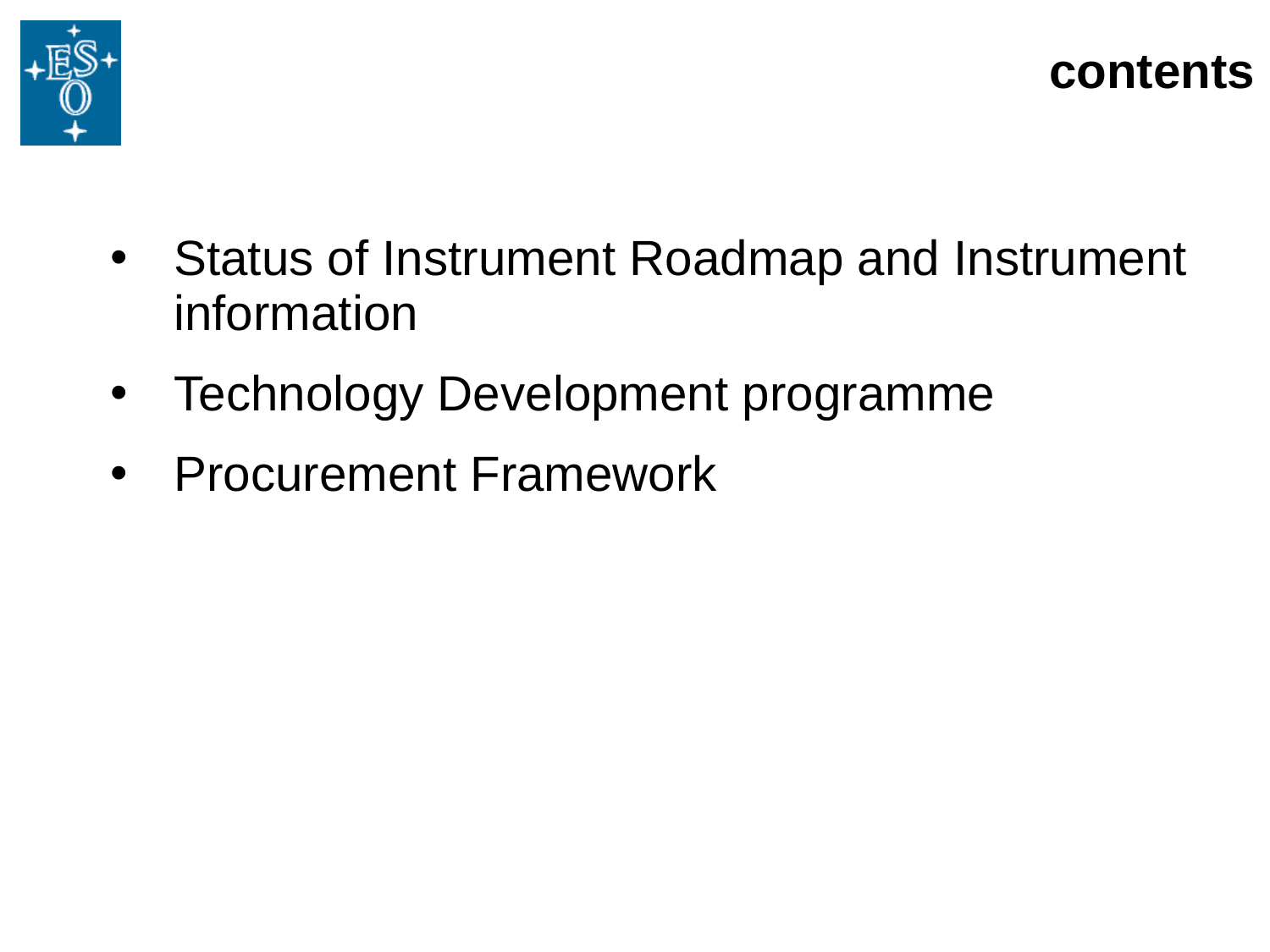

# contents

Status of Instrument Roadmap and Instrument information
Technology Development programme
Procurement Framework